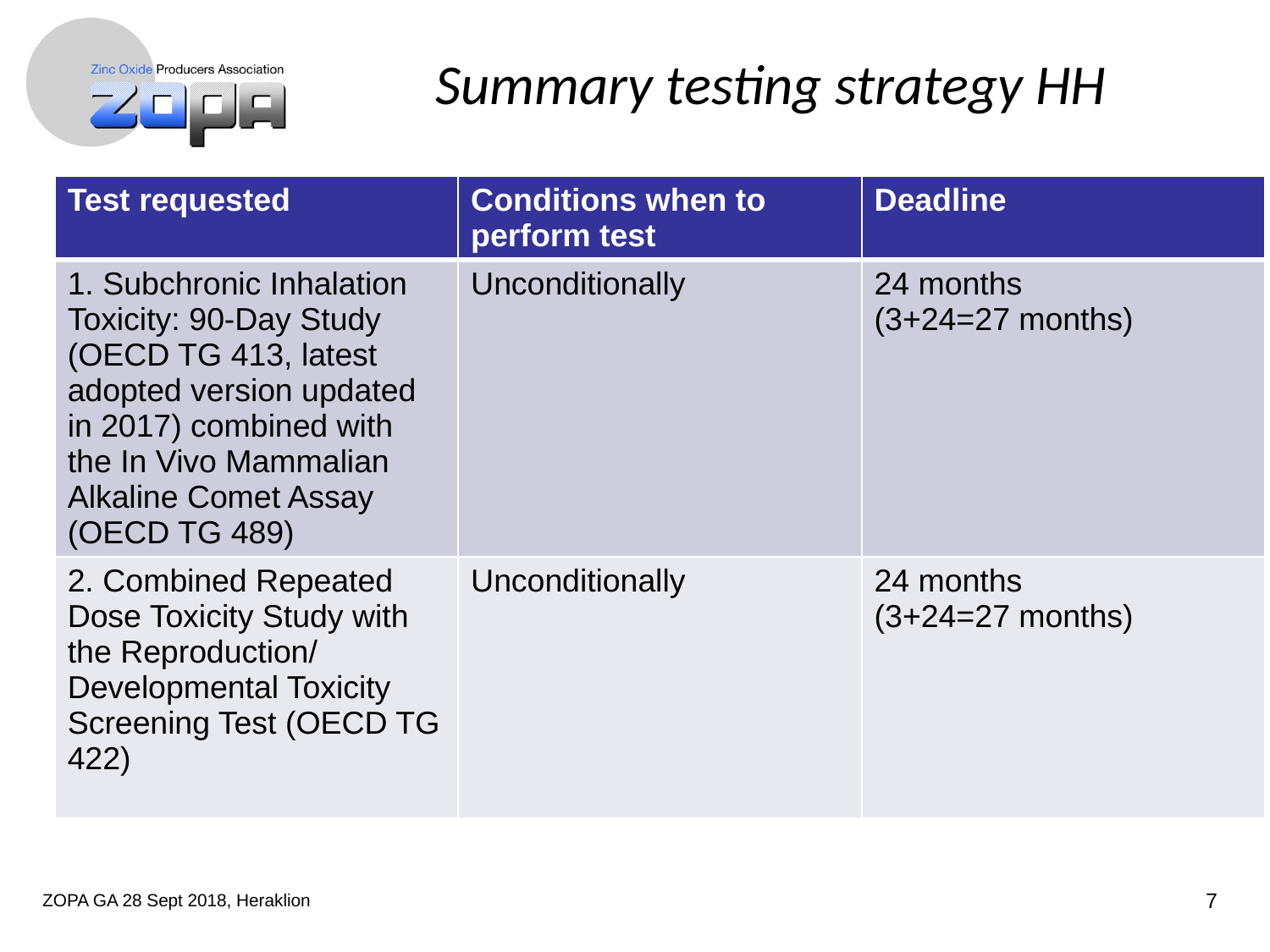

# Summary testing strategy HH
| Test requested | Conditions when to perform test | Deadline |
| --- | --- | --- |
| 1. Subchronic Inhalation Toxicity: 90-Day Study (OECD TG 413, latest adopted version updated in 2017) combined with the In Vivo Mammalian Alkaline Comet Assay (OECD TG 489) | Unconditionally | 24 months (3+24=27 months) |
| 2. Combined Repeated Dose Toxicity Study with the Reproduction/ Developmental Toxicity Screening Test (OECD TG 422) | Unconditionally | 24 months (3+24=27 months) |
ZOPA GA 28 Sept 2018, Heraklion
7